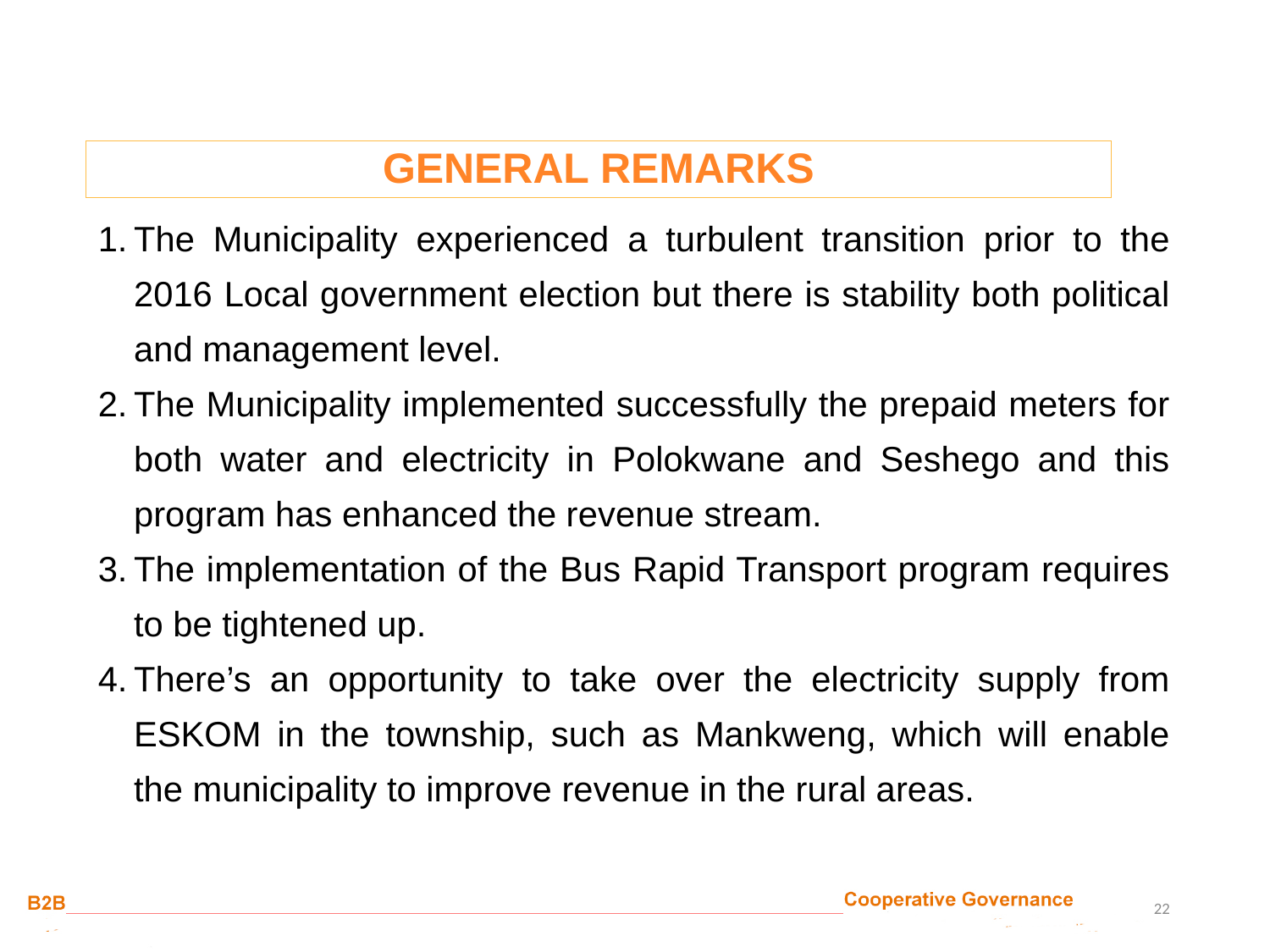

GENERAL REMARKS
The Municipality experienced a turbulent transition prior to the 2016 Local government election but there is stability both political and management level.
The Municipality implemented successfully the prepaid meters for both water and electricity in Polokwane and Seshego and this program has enhanced the revenue stream.
The implementation of the Bus Rapid Transport program requires to be tightened up.
There’s an opportunity to take over the electricity supply from ESKOM in the township, such as Mankweng, which will enable the municipality to improve revenue in the rural areas.

22